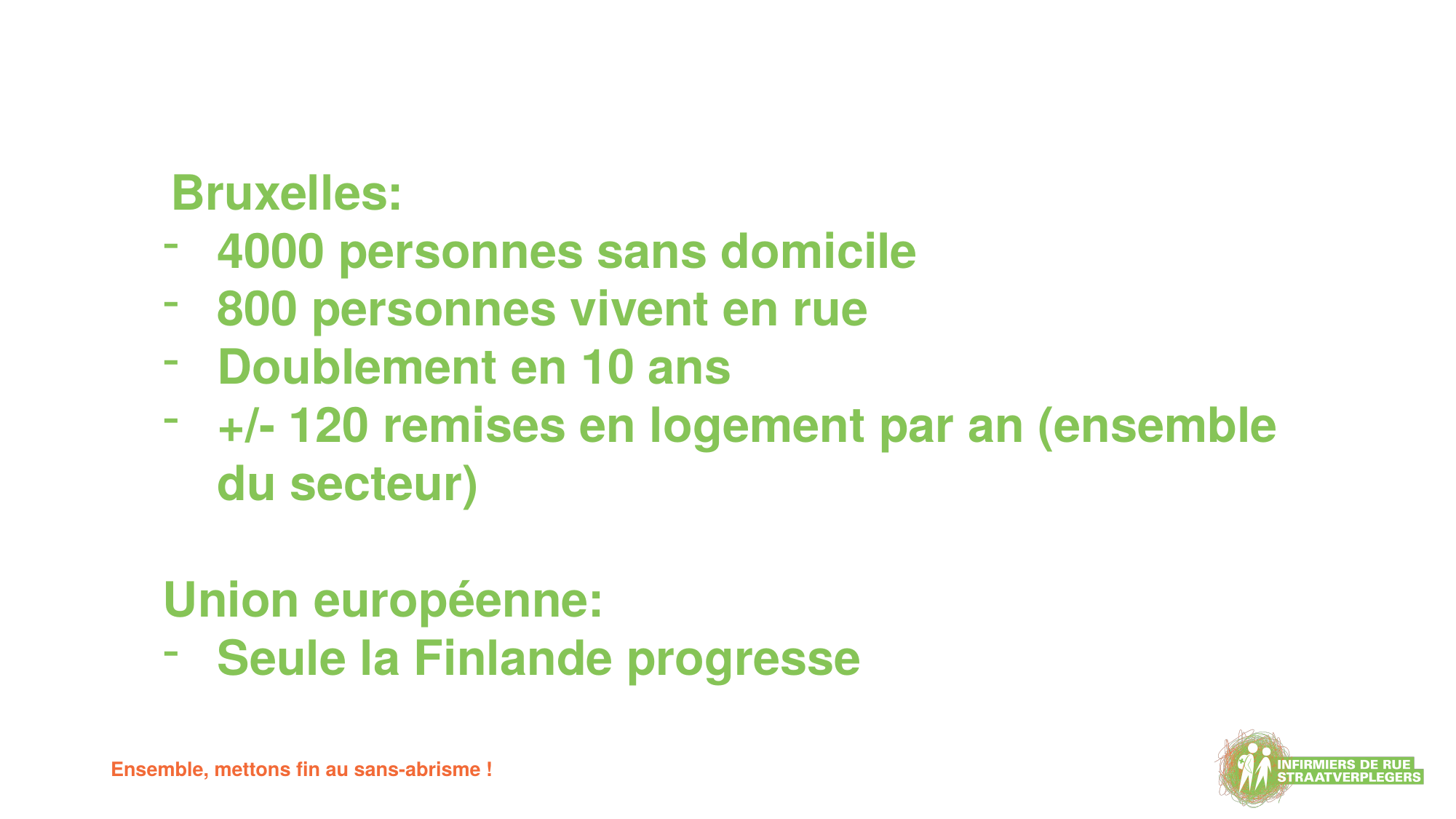

Bruxelles:
4000 personnes sans domicile
800 personnes vivent en rue
Doublement en 10 ans
+/- 120 remises en logement par an (ensemble du secteur)

Union européenne:
Seule la Finlande progresse